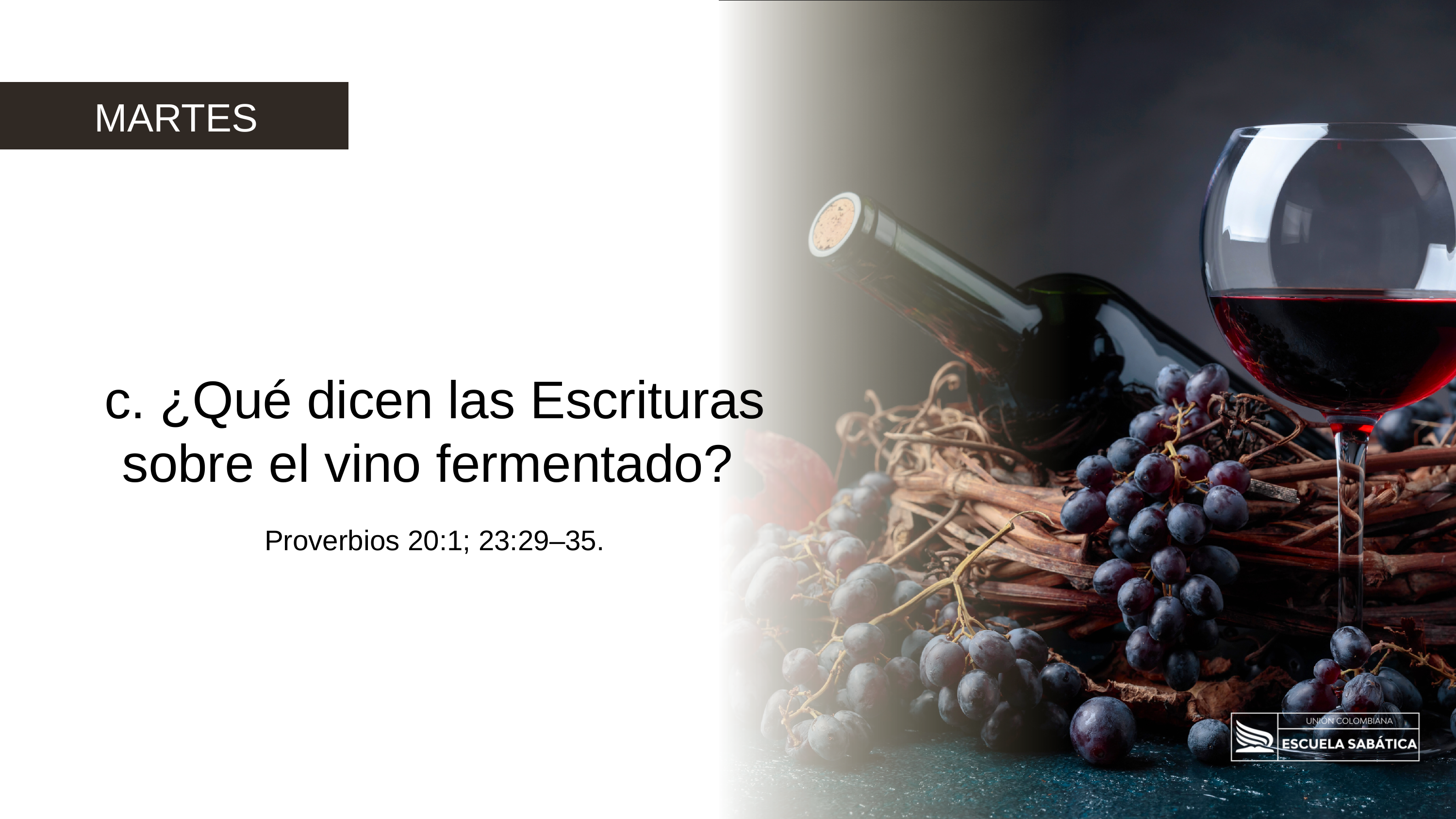

MARTES
c. ¿Qué dicen las Escrituras sobre el vino fermentado?
Proverbios 20:1; 23:29–35.